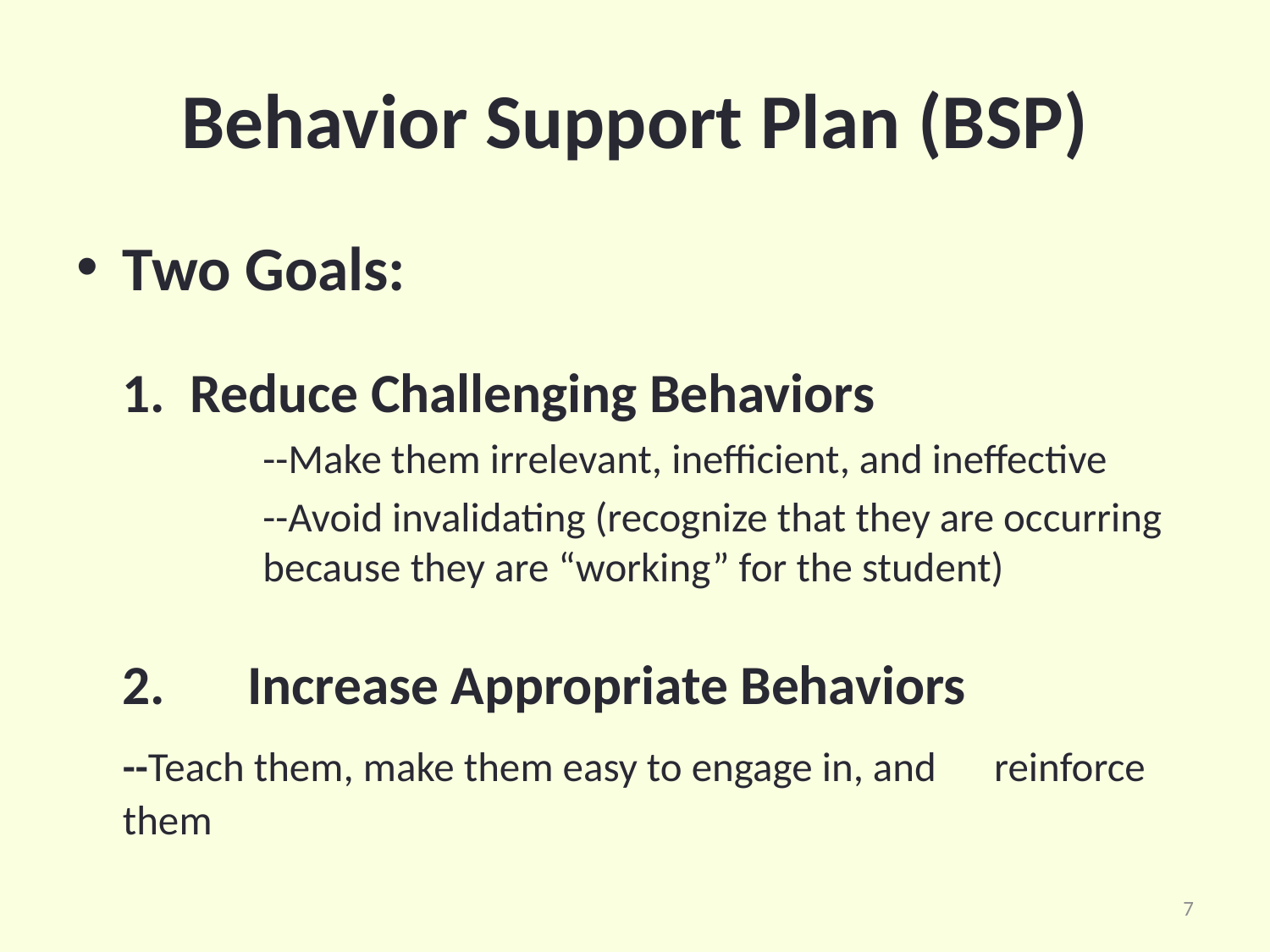

# Behavior Support Plan (BSP)
Two Goals:

		1.  Reduce Challenging Behaviors
--Make them irrelevant, inefficient, and ineffective
--Avoid invalidating (recognize that they are occurring because they are “working” for the student)

		2.	Increase Appropriate Behaviors
				--Teach them, make them easy to engage in, and  				reinforce them
7